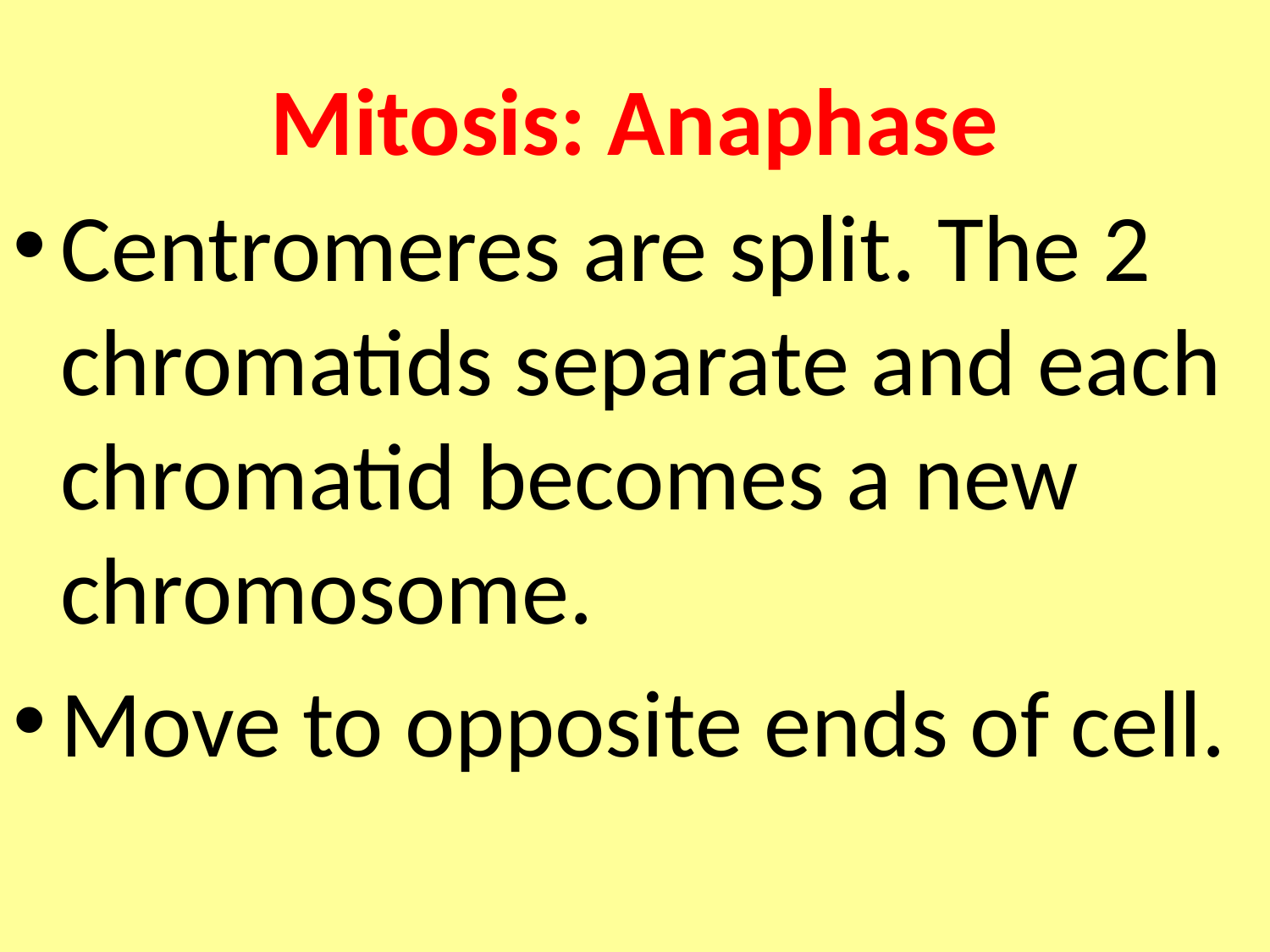

# Mitosis: Anaphase
Centromeres are split. The 2 chromatids separate and each chromatid becomes a new chromosome.
Move to opposite ends of cell.